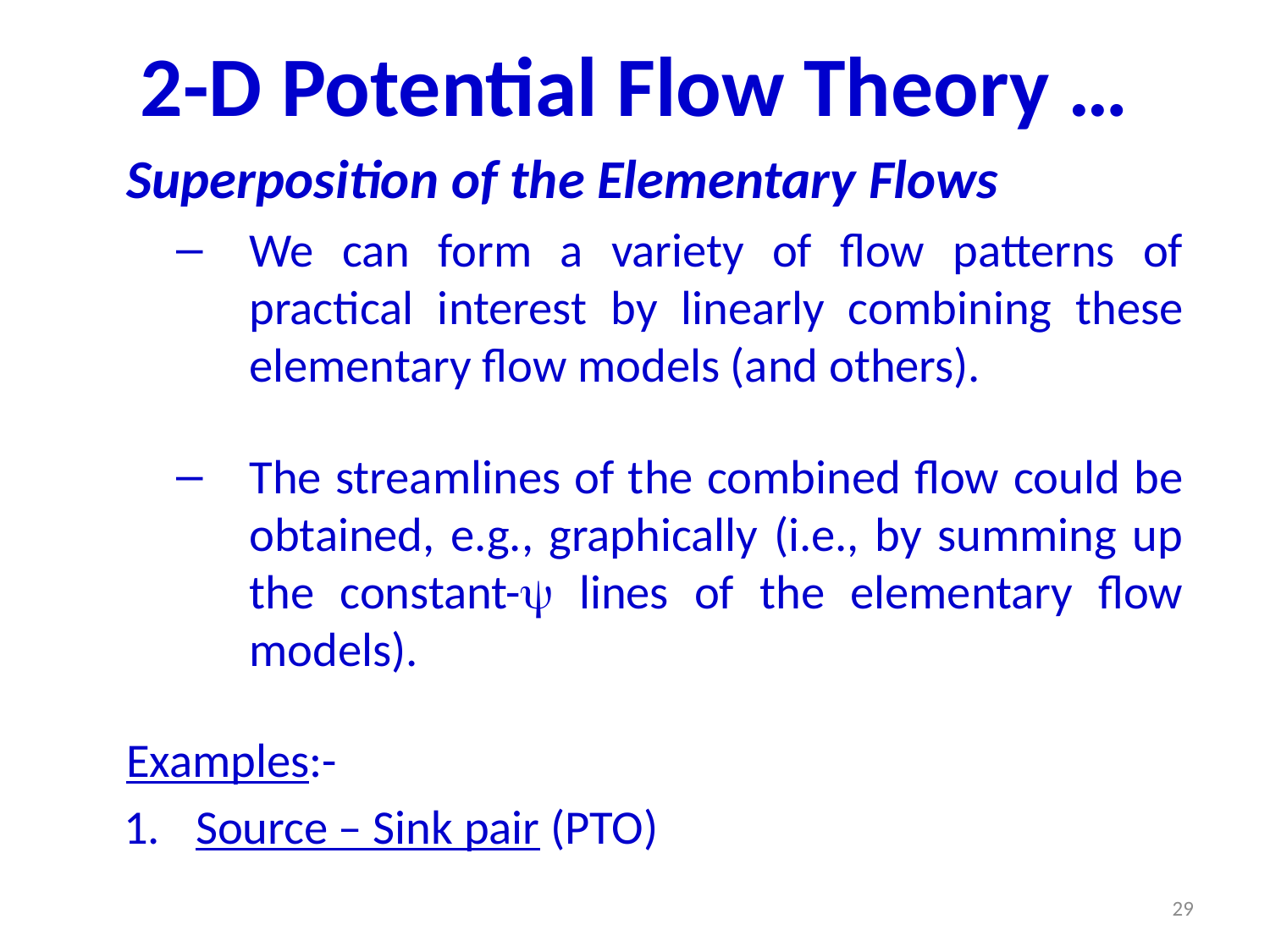

# 2-D Potential Flow Theory …
Superposition of the Elementary Flows
We can form a variety of flow patterns of practical interest by linearly combining these elementary flow models (and others).

The streamlines of the combined flow could be obtained, e.g., graphically (i.e., by summing up the constant-ψ lines of the elementary flow models).

Examples:-
Source – Sink pair (PTO)

29